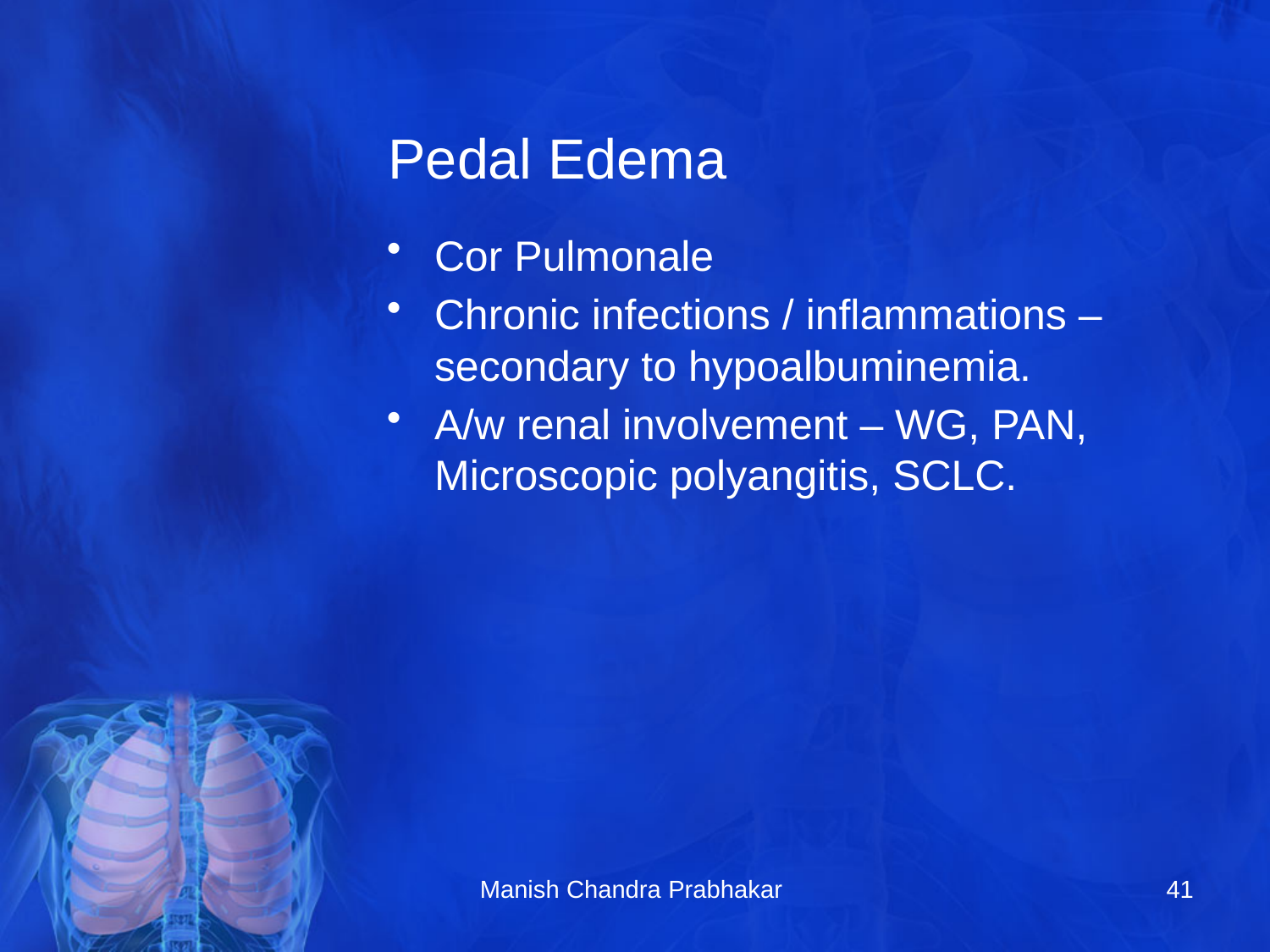

# Pedal Edema
Cor Pulmonale
Chronic infections / inflammations – secondary to hypoalbuminemia.
A/w renal involvement – WG, PAN, Microscopic polyangitis, SCLC.
Manish Chandra Prabhakar
41